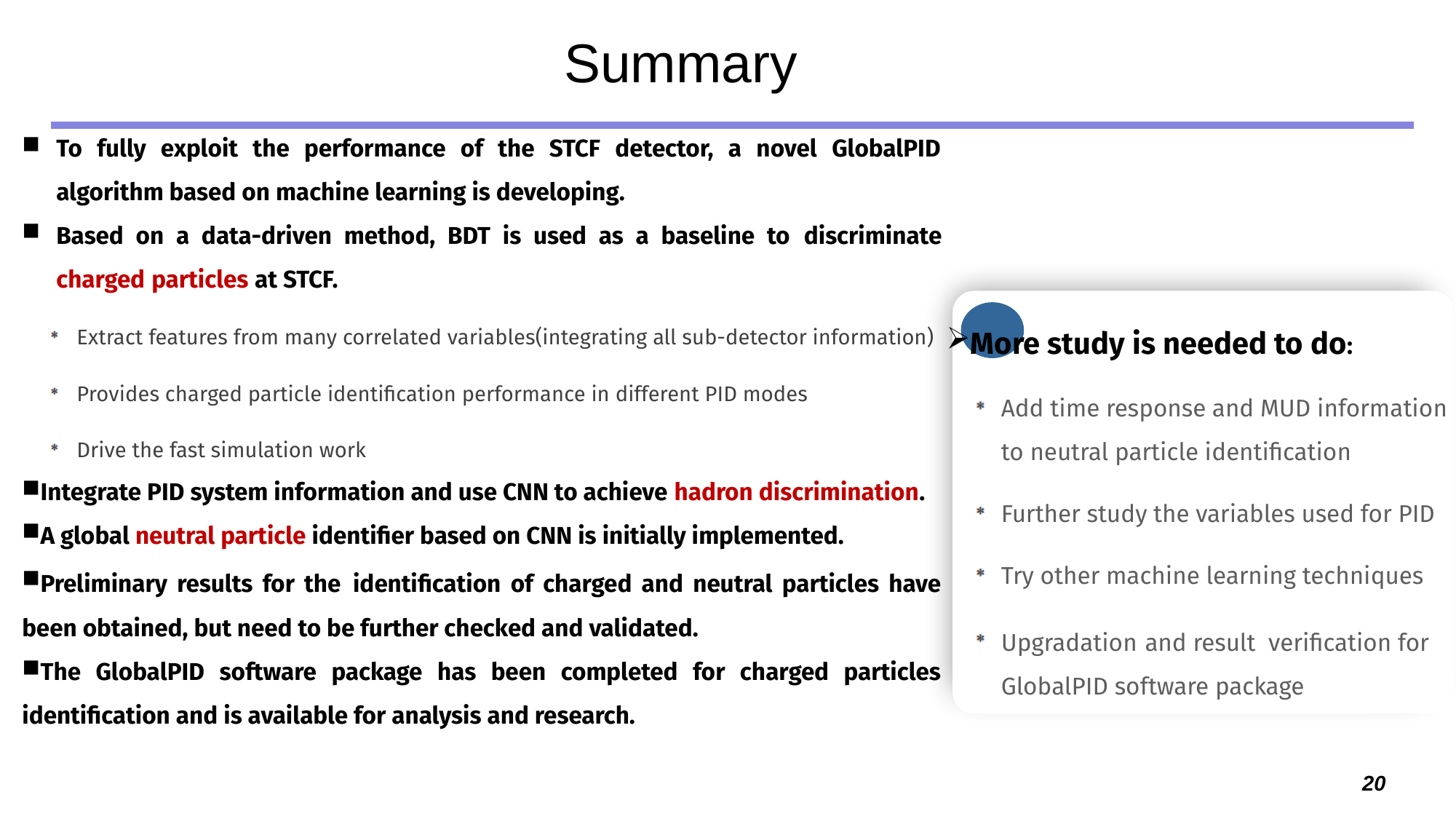

# Summary
To fully exploit the performance of the STCF detector, a novel GlobalPID algorithm based on machine learning is developing.
Based on a data-driven method, BDT is used as a baseline to discriminate charged particles at STCF.
Extract features from many correlated variables(integrating all sub-detector information)
Provides charged particle identification performance in different PID modes
Drive the fast simulation work
Integrate PID system information and use CNN to achieve hadron discrimination.
A global neutral particle identifier based on CNN is initially implemented.
Preliminary results for the identification of charged and neutral particles have been obtained, but need to be further checked and validated.
The GlobalPID software package has been completed for charged particles identification and is available for analysis and research.

More study is needed to do:
Add time response and MUD information to neutral particle identification
Further study the variables used for PID
Try other machine learning techniques
Upgradation and result  verification for GlobalPID software package
20